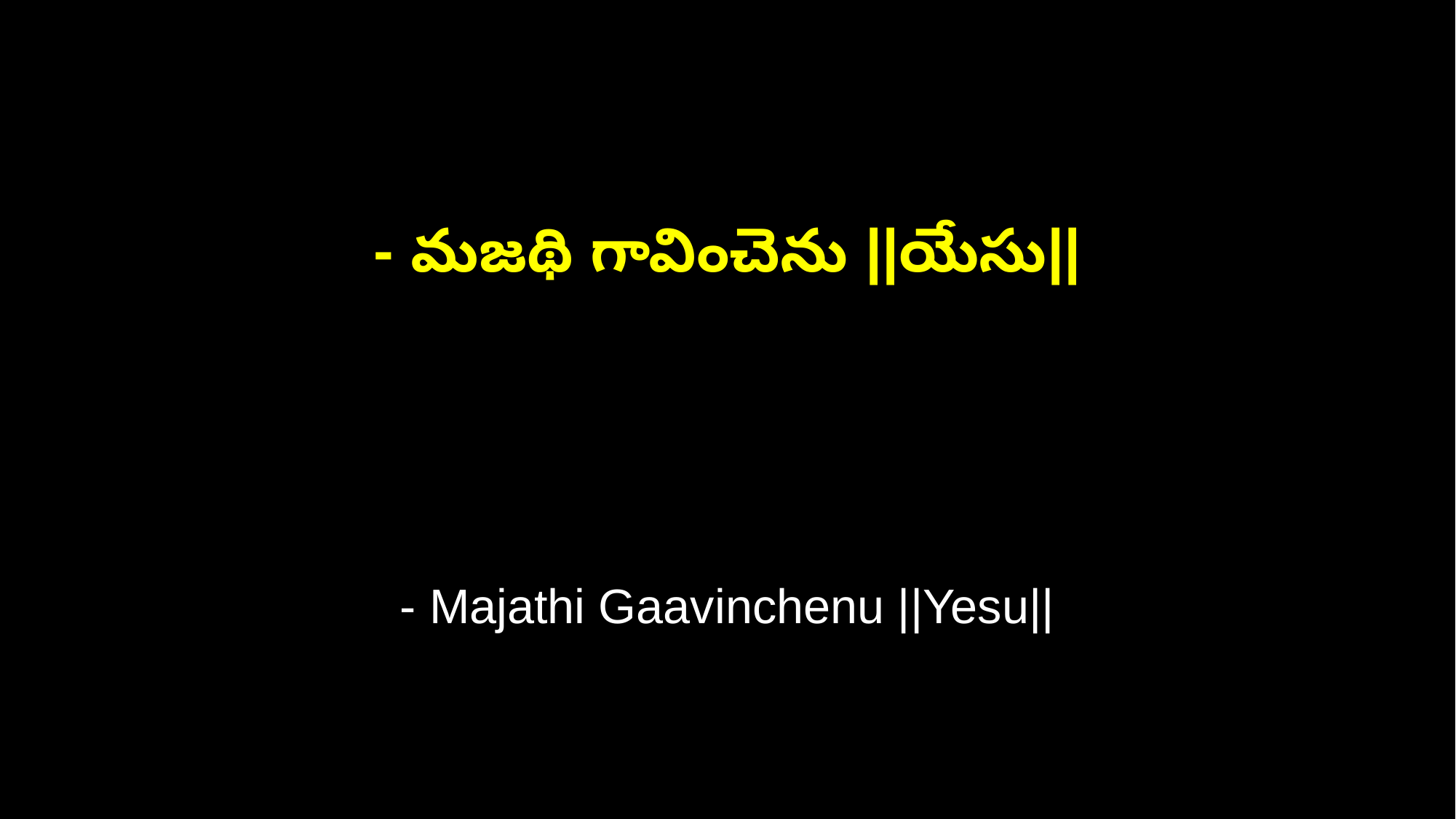

- మజథి గావించెను ||యేసు||
- Majathi Gaavinchenu ||Yesu||